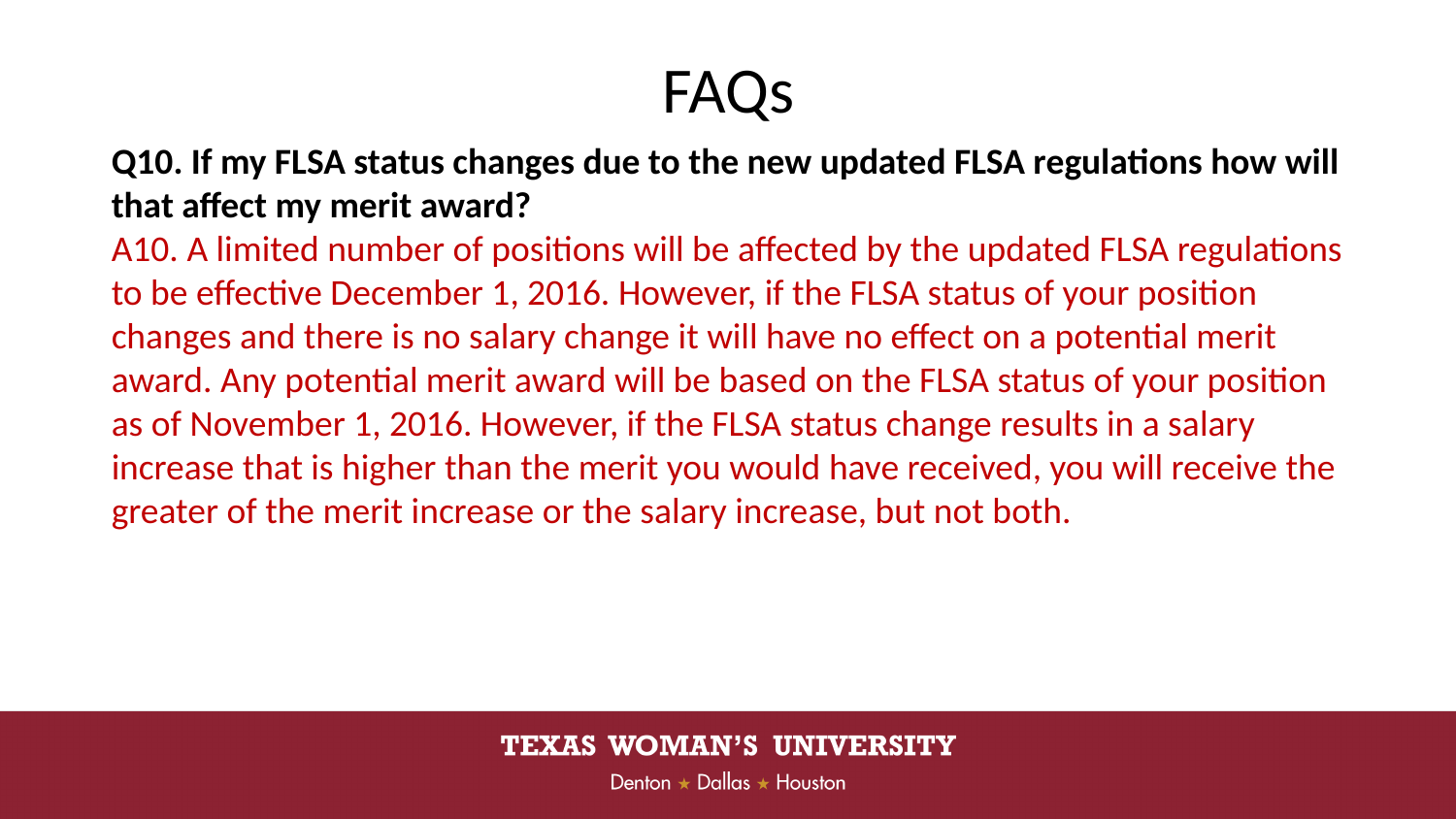

FAQs
Q10. If my FLSA status changes due to the new updated FLSA regulations how will that affect my merit award?
A10. A limited number of positions will be affected by the updated FLSA regulations to be effective December 1, 2016. However, if the FLSA status of your position changes and there is no salary change it will have no effect on a potential merit award. Any potential merit award will be based on the FLSA status of your position as of November 1, 2016. However, if the FLSA status change results in a salary increase that is higher than the merit you would have received, you will receive the greater of the merit increase or the salary increase, but not both.